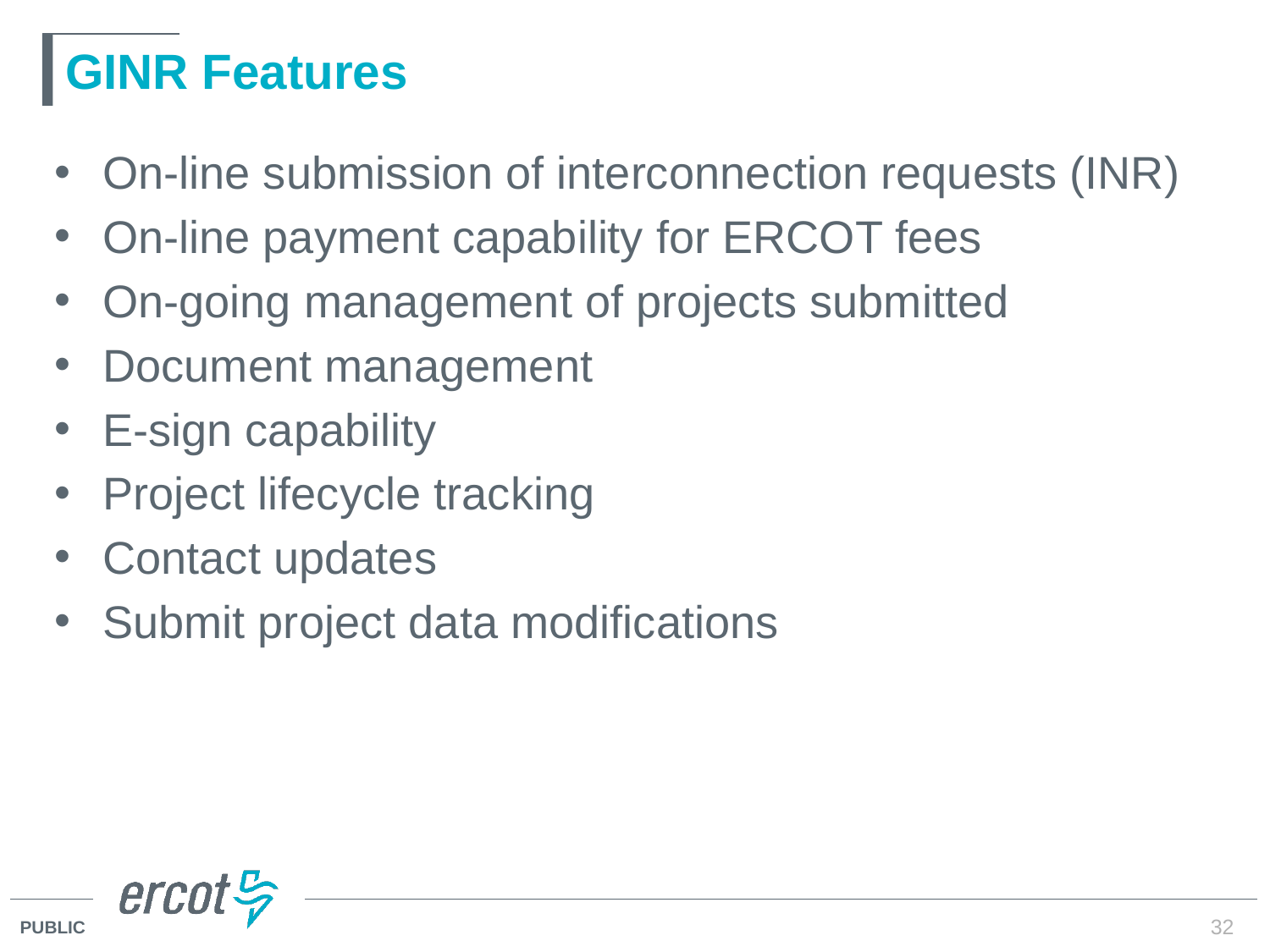

# GINR Features
On-line submission of interconnection requests (INR)
On-line payment capability for ERCOT fees
On-going management of projects submitted
Document management
E-sign capability
Project lifecycle tracking
Contact updates
Submit project data modifications
32